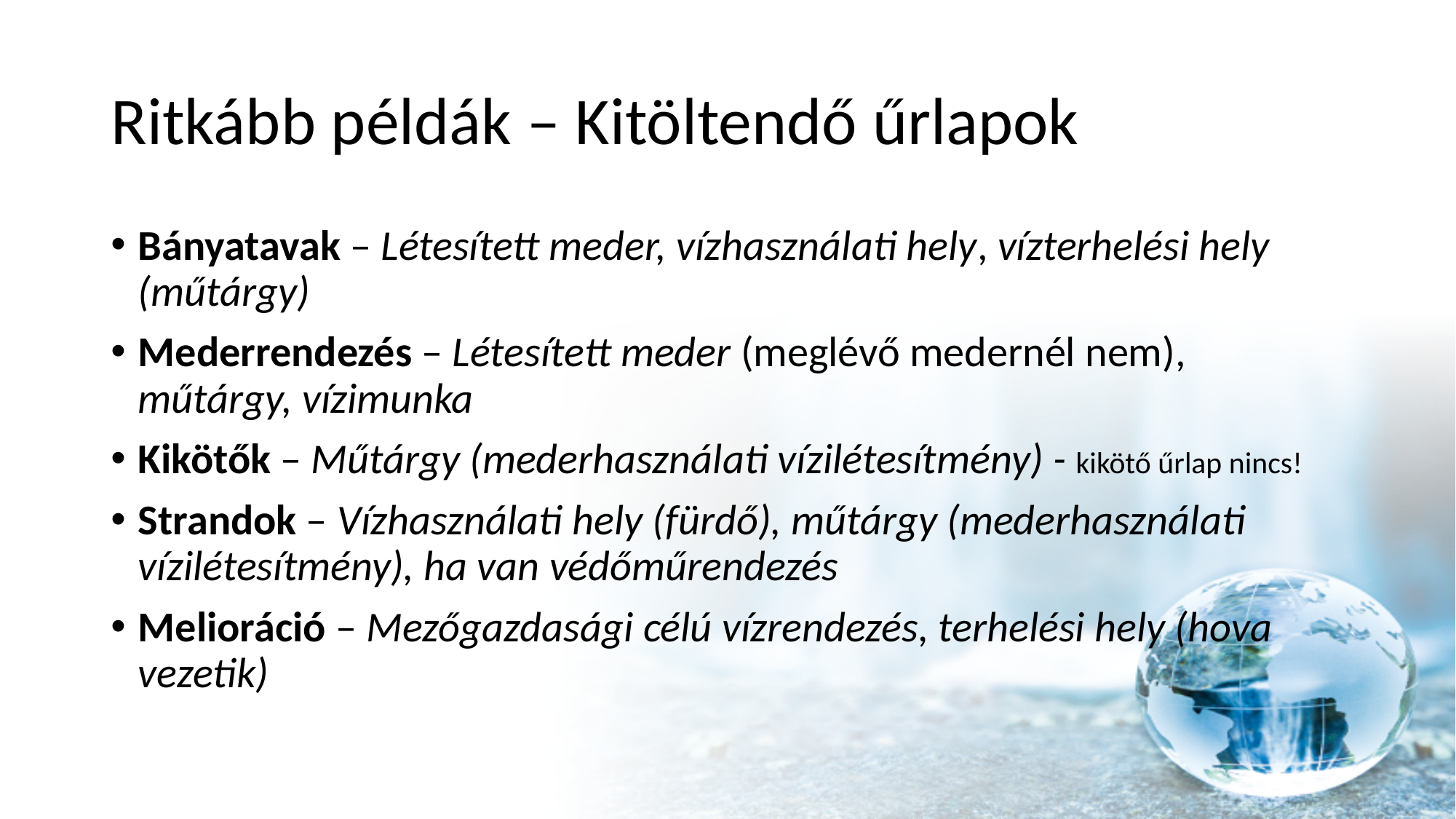

# Ritkább példák – Kitöltendő űrlapok
Bányatavak – Létesített meder, vízhasználati hely, vízterhelési hely (műtárgy)
Mederrendezés – Létesített meder (meglévő medernél nem), műtárgy, vízimunka
Kikötők – Műtárgy (mederhasználati vízilétesítmény) - kikötő űrlap nincs!
Strandok – Vízhasználati hely (fürdő), műtárgy (mederhasználati vízilétesítmény), ha van védőműrendezés
Melioráció – Mezőgazdasági célú vízrendezés, terhelési hely (hova vezetik)